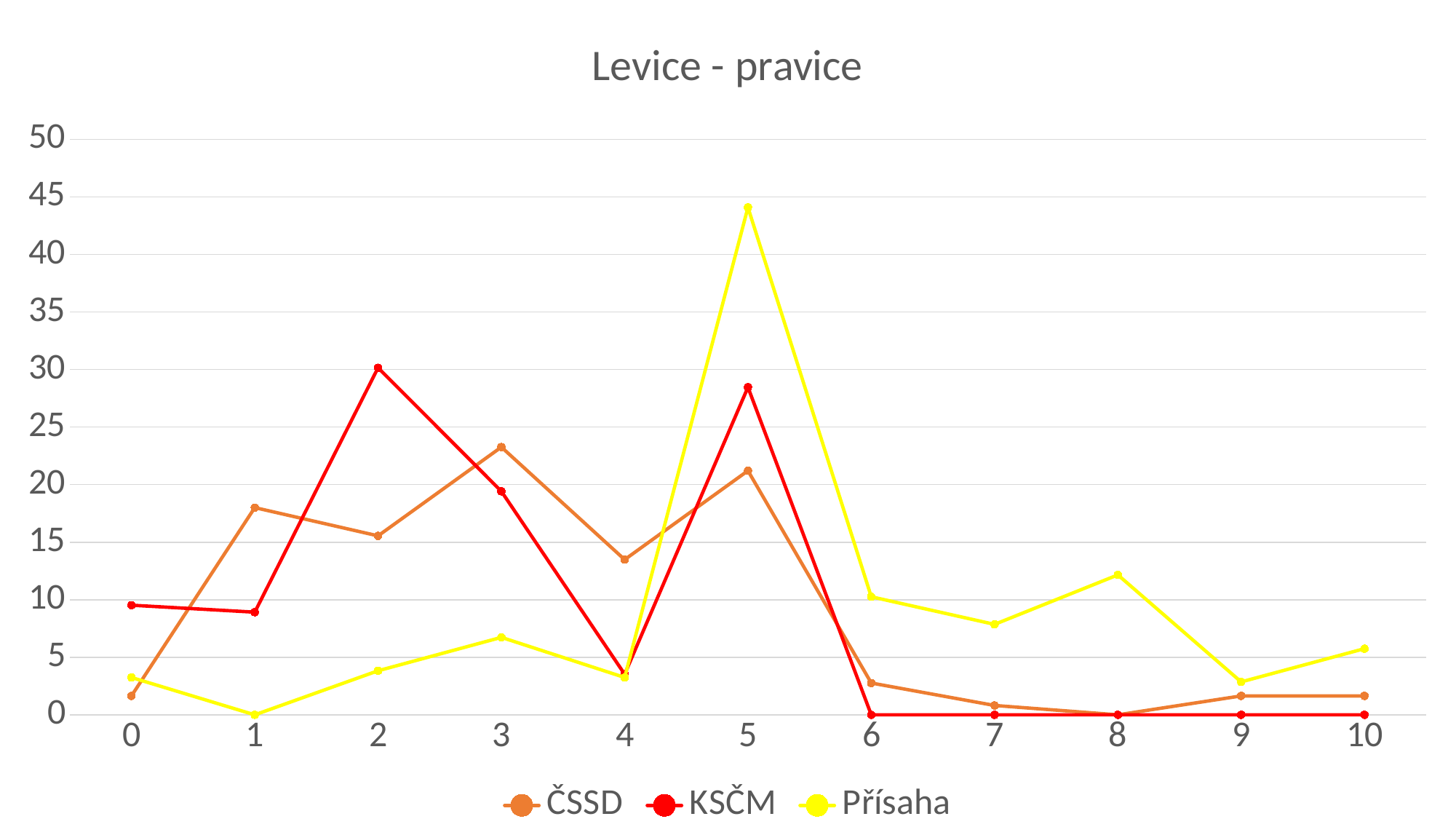

### Chart: Levice - pravice

| Category | ČSSD | KSČM | Přísaha |
|---|---|---|---|
| 0 | 1.6413235598067832 | 9.522620803901216 | 3.242814628654271 |
| 1 | 18.002735323453283 | 8.916145716381973 | 0.0 |
| 2 | 15.549099931122448 | 30.15497496763106 | 3.8265974338773474 |
| 3 | 23.26074549110941 | 19.418252306034866 | 6.727373822529903 |
| 4 | 13.483183965864198 | 3.5223411281638675 | 3.242814628654271 |
| 5 | 21.206408204754627 | 28.465665077887024 | 44.087414970496276 |
| 6 | 2.762430358233051 | 0.0 | 10.253899018966715 |
| 7 | 0.8114260460426163 | 0.0 | 7.855722149716062 |
| 8 | 0.0 | 0.0 | 12.157043334912489 |
| 9 | 1.6413235598067832 | 0.0 | 2.860687990924517 |
| 10 | 1.6413235598067832 | 0.0 | 5.7456320212681415 |
#